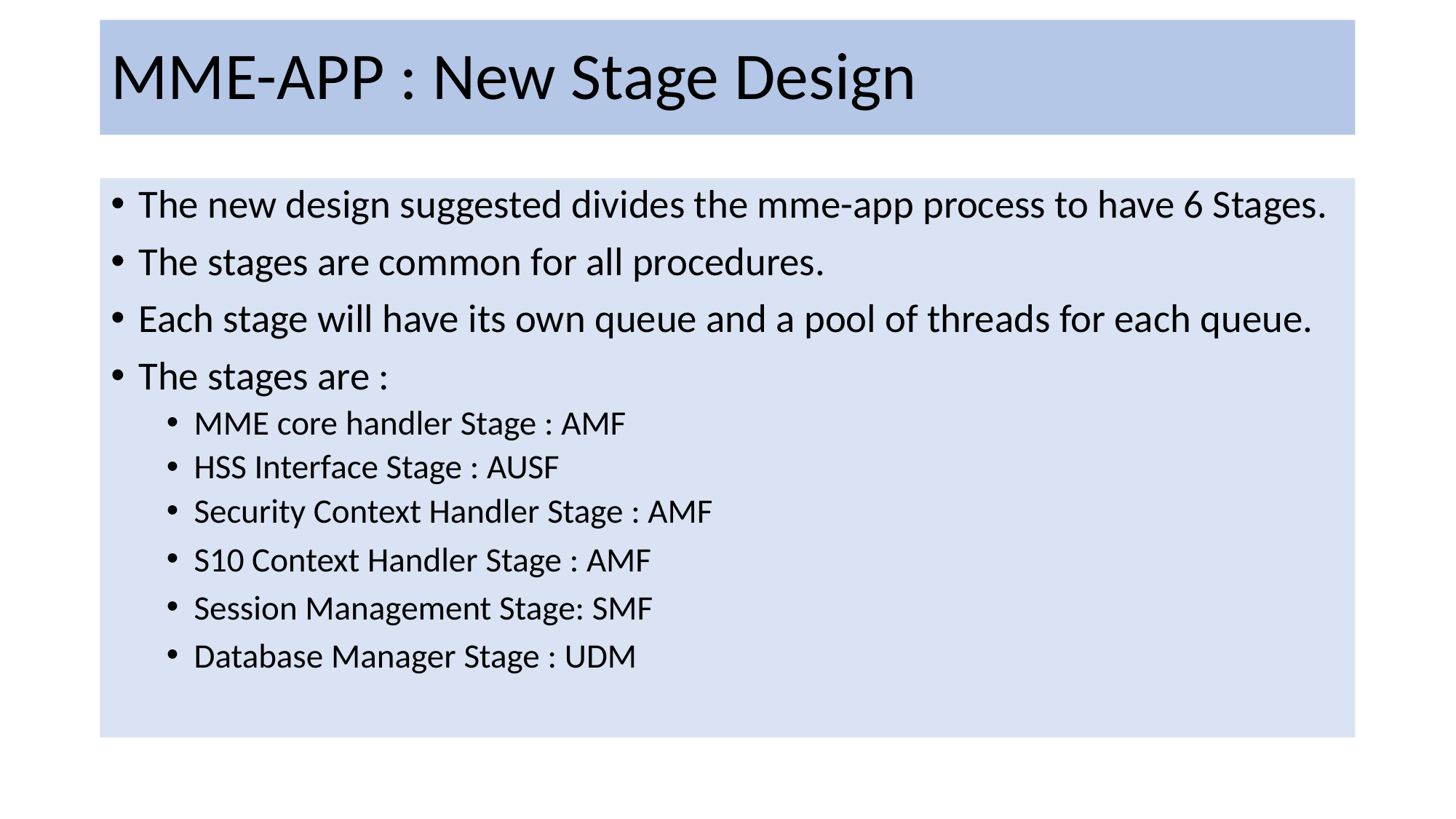

# MME-APP : New Stage Design
The new design suggested divides the mme-app process to have 6 Stages.
The stages are common for all procedures.
Each stage will have its own queue and a pool of threads for each queue.
The stages are :
MME core handler Stage : AMF
HSS Interface Stage : AUSF
Security Context Handler Stage : AMF
S10 Context Handler Stage : AMF
Session Management Stage: SMF
Database Manager Stage : UDM